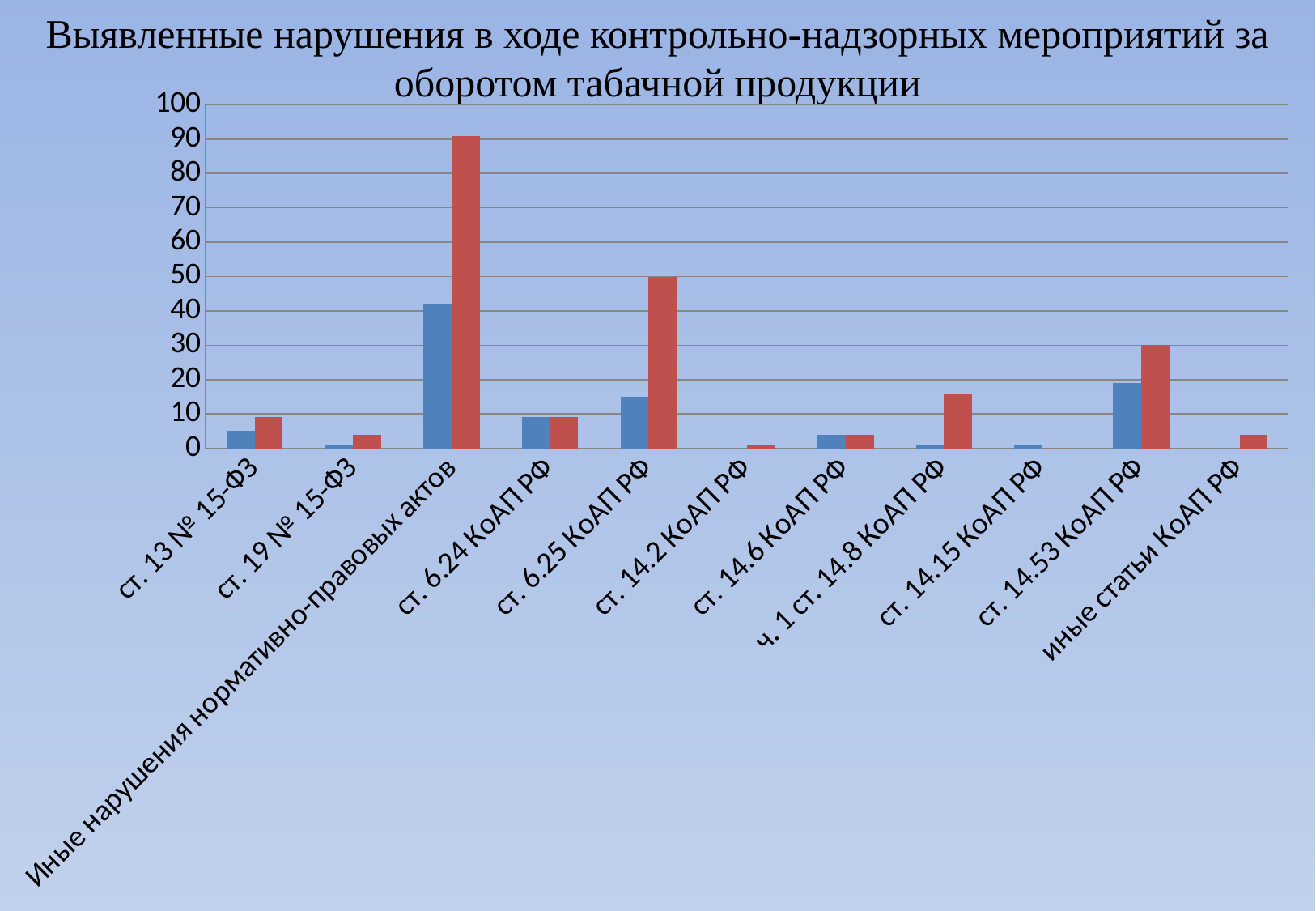

# Выявленные нарушения в ходе контрольно-надзорных мероприятий за оборотом табачной продукции

### Chart

| Category | 2016 | 2017 |
|---|---|---|
| ст. 13 № 15-ФЗ | 5.0 | 9.0 |
| ст. 19 № 15-ФЗ | 1.0 | 4.0 |
| Иные нарушения нормативно-правовых актов | 42.0 | 91.0 |
| ст. 6.24 КоАП РФ | 9.0 | 9.0 |
| ст. 6.25 КоАП РФ | 15.0 | 50.0 |
| ст. 14.2 КоАП РФ | 0.0 | 1.0 |
| ст. 14.6 КоАП РФ | 4.0 | 4.0 |
| ч. 1 ст. 14.8 КоАП РФ | 1.0 | 16.0 |
| ст. 14.15 КоАП РФ | 1.0 | 0.0 |
| ст. 14.53 КоАП РФ | 19.0 | 30.0 |
| иные статьи КоАП РФ | 0.0 | 4.0 |